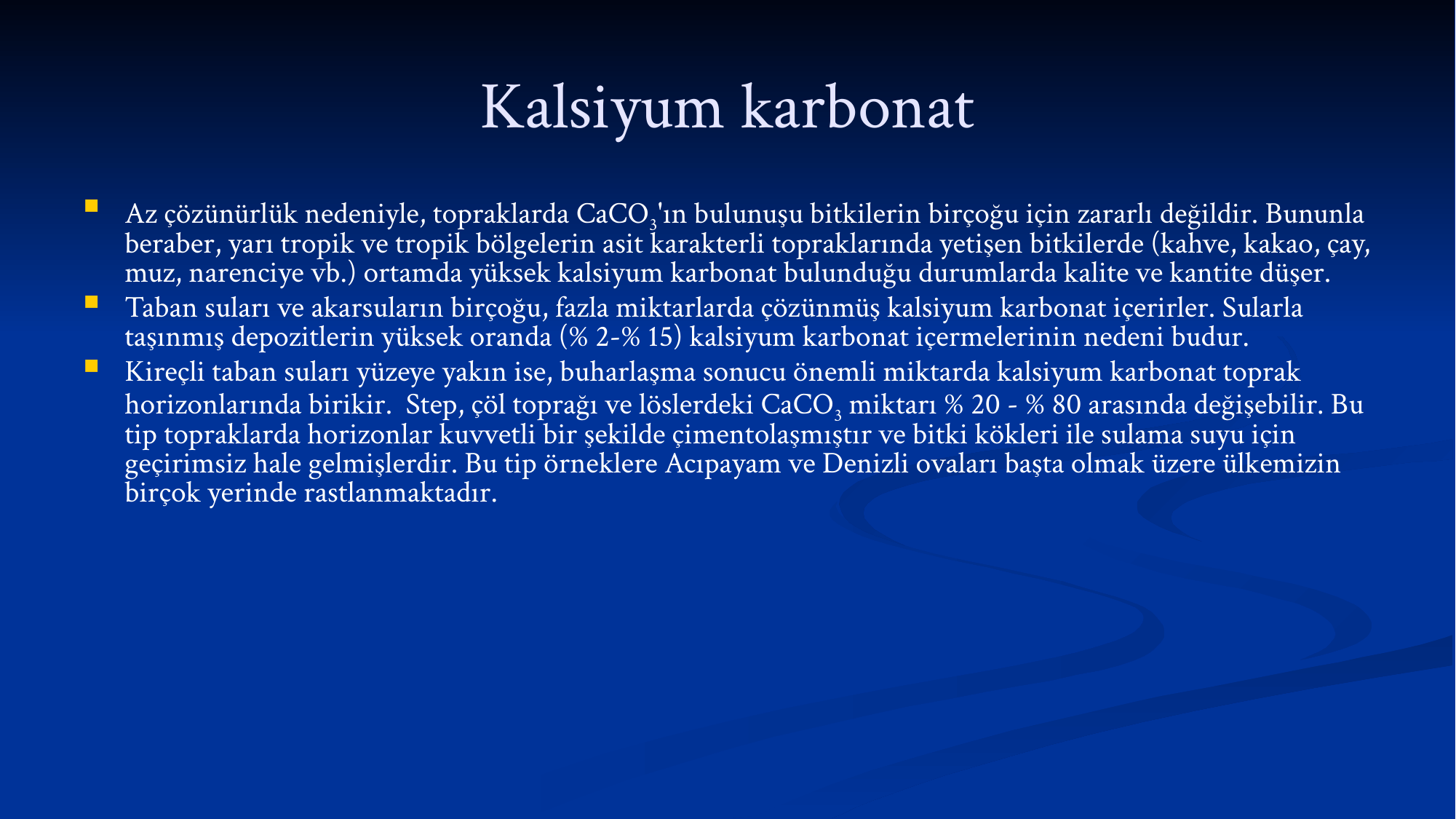

# Kalsiyum karbonat
Az çözünürlük nedeniyle, topraklarda CaCO3'ın bulunuşu bitkilerin birçoğu için zararlı değildir. Bununla beraber, yarı tropik ve tropik bölgelerin asit karakterli topraklarında yetişen bitkilerde (kahve, kakao, çay, muz, narenciye vb.) ortamda yüksek kalsiyum karbonat bulunduğu durumlarda kalite ve kantite düşer.
Taban suları ve akarsuların birçoğu, fazla miktarlarda çözünmüş kalsiyum karbonat içerirler. Sularla taşınmış depozitlerin yüksek oranda (% 2-% 15) kalsiyum karbonat içermelerinin nedeni budur.
Kireçli taban suları yüzeye yakın ise, buharlaşma sonucu önemli miktarda kalsiyum karbonat toprak horizonlarında birikir.  Step, çöl toprağı ve löslerdeki CaCO3 miktarı % 20 - % 80 arasında değişebilir. Bu tip topraklarda horizonlar kuvvetli bir şekilde çimentolaşmıştır ve bitki kökleri ile sulama suyu için geçirimsiz hale gelmişlerdir. Bu tip örneklere Acıpayam ve Denizli ovaları başta olmak üzere ülkemizin birçok yerinde rastlanmaktadır.